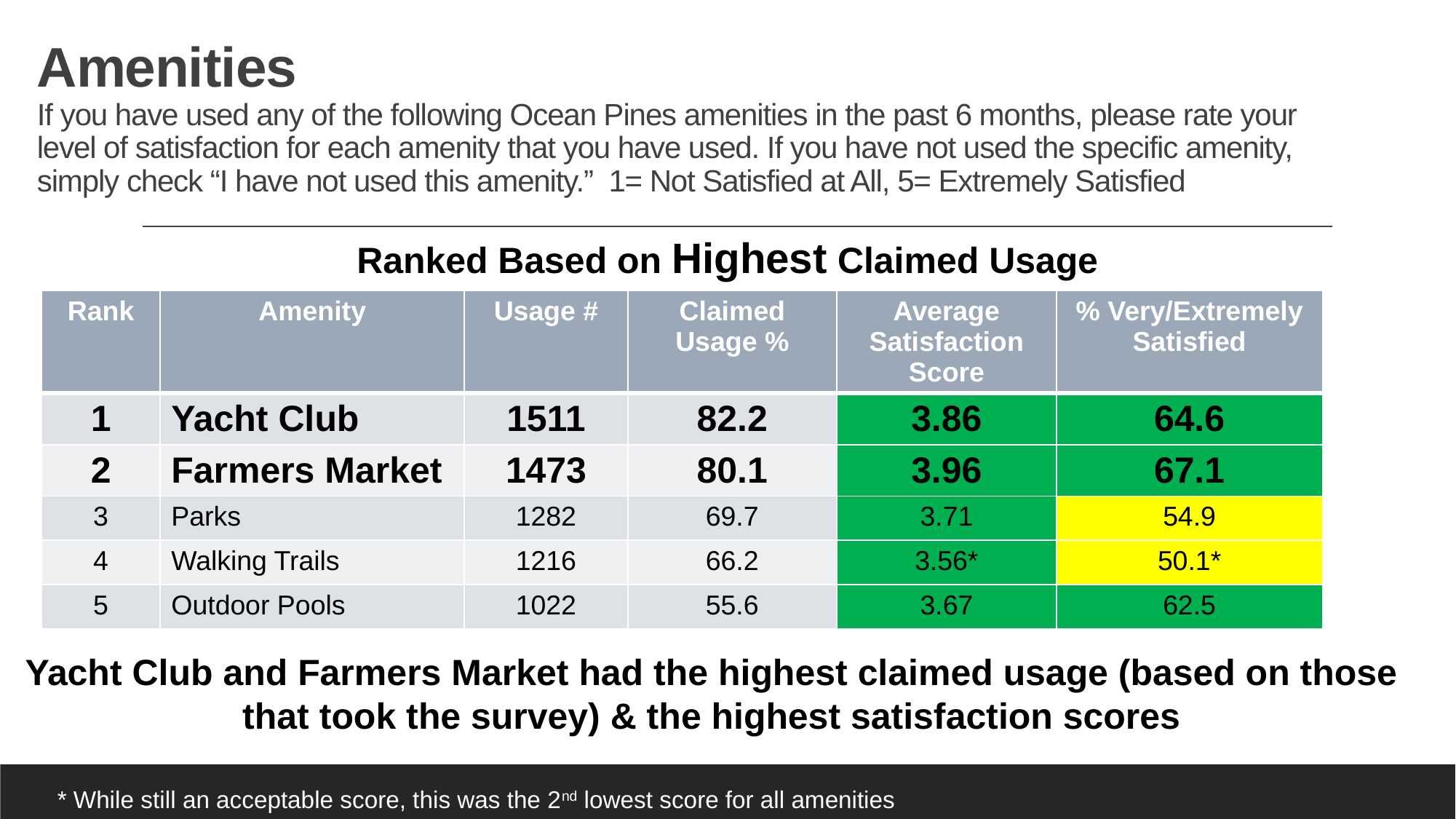

# Amenities If you have used any of the following Ocean Pines amenities in the past 6 months, please rate your level of satisfaction for each amenity that you have used. If you have not used the specific amenity, simply check “I have not used this amenity.”  1= Not Satisfied at All, 5= Extremely Satisfied
Ranked Based on Highest Claimed Usage
| Rank | Amenity | Usage # | Claimed Usage % | Average Satisfaction Score | % Very/Extremely Satisfied |
| --- | --- | --- | --- | --- | --- |
| 1 | Yacht Club | 1511 | 82.2 | 3.86 | 64.6 |
| 2 | Farmers Market | 1473 | 80.1 | 3.96 | 67.1 |
| 3 | Parks | 1282 | 69.7 | 3.71 | 54.9 |
| 4 | Walking Trails | 1216 | 66.2 | 3.56\* | 50.1\* |
| 5 | Outdoor Pools | 1022 | 55.6 | 3.67 | 62.5 |
Yacht Club and Farmers Market had the highest claimed usage (based on those that took the survey) & the highest satisfaction scores
* While still an acceptable score, this was the 2nd lowest score for all amenities